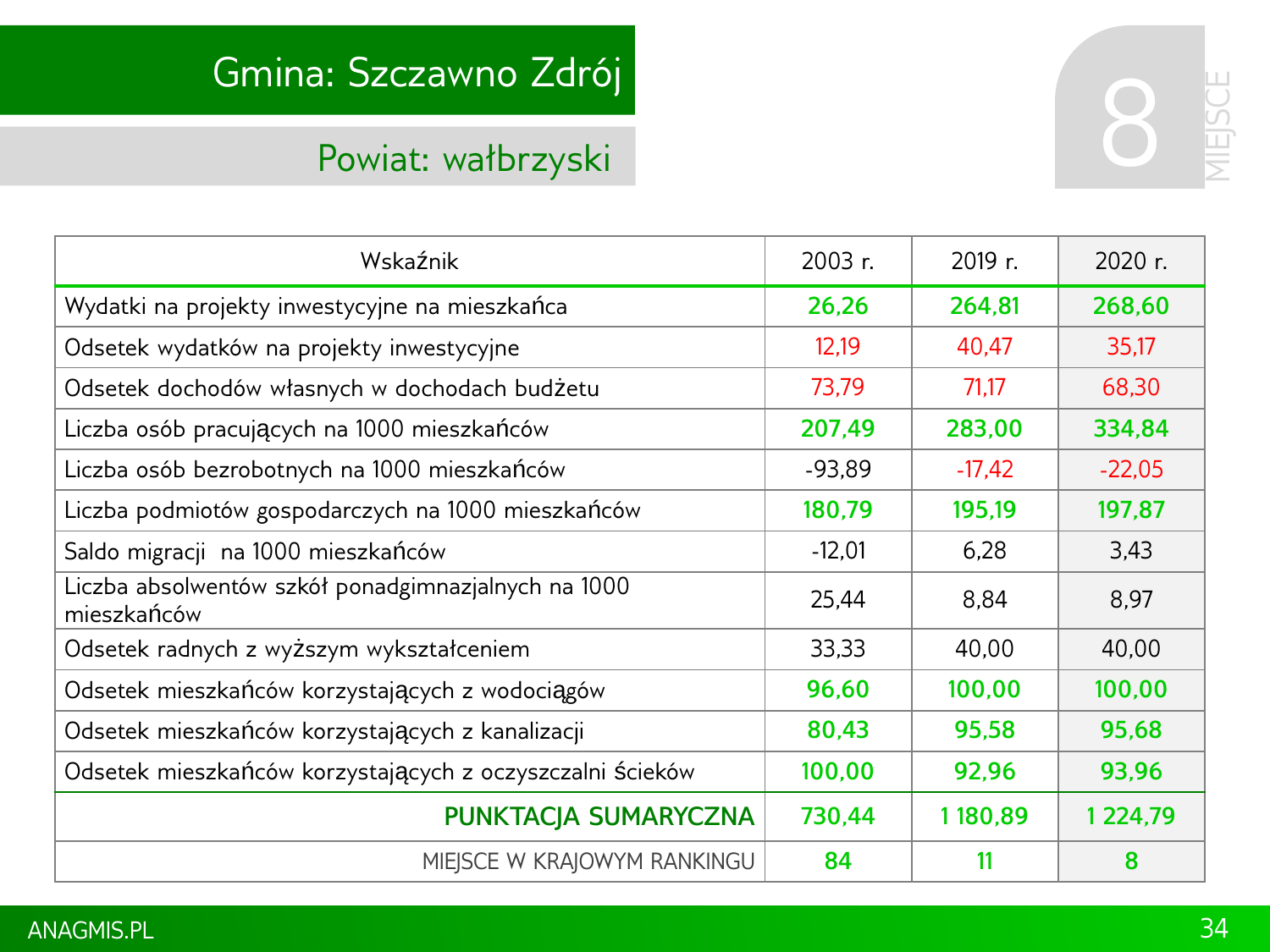

Gmina: Szczawno Zdrój

Powiat: wałbrzyski

8
MIEJSCE
| Wskaźnik | 2003 r. | 2019 r. | 2020 r. |
| --- | --- | --- | --- |
| Wydatki na projekty inwestycyjne na mieszkańca | 26,26 | 264,81 | 268,60 |
| Odsetek wydatków na projekty inwestycyjne | 12,19 | 40,47 | 35,17 |
| Odsetek dochodów własnych w dochodach budżetu | 73,79 | 71,17 | 68,30 |
| Liczba osób pracujących na 1000 mieszkańców | 207,49 | 283,00 | 334,84 |
| Liczba osób bezrobotnych na 1000 mieszkańców | -93,89 | -17,42 | -22,05 |
| Liczba podmiotów gospodarczych na 1000 mieszkańców | 180,79 | 195,19 | 197,87 |
| Saldo migracji na 1000 mieszkańców | -12,01 | 6,28 | 3,43 |
| Liczba absolwentów szkół ponadgimnazjalnych na 1000 mieszkańców | 25,44 | 8,84 | 8,97 |
| Odsetek radnych z wyższym wykształceniem | 33,33 | 40,00 | 40,00 |
| Odsetek mieszkańców korzystających z wodociągów | 96,60 | 100,00 | 100,00 |
| Odsetek mieszkańców korzystających z kanalizacji | 80,43 | 95,58 | 95,68 |
| Odsetek mieszkańców korzystających z oczyszczalni ścieków | 100,00 | 92,96 | 93,96 |
| PUNKTACJA SUMARYCZNA | 730,44 | 1 180,89 | 1 224,79 |
| MIEJSCE W KRAJOWYM RANKINGU | 84 | 11 | 8 |
34

ANAGMIS.PL